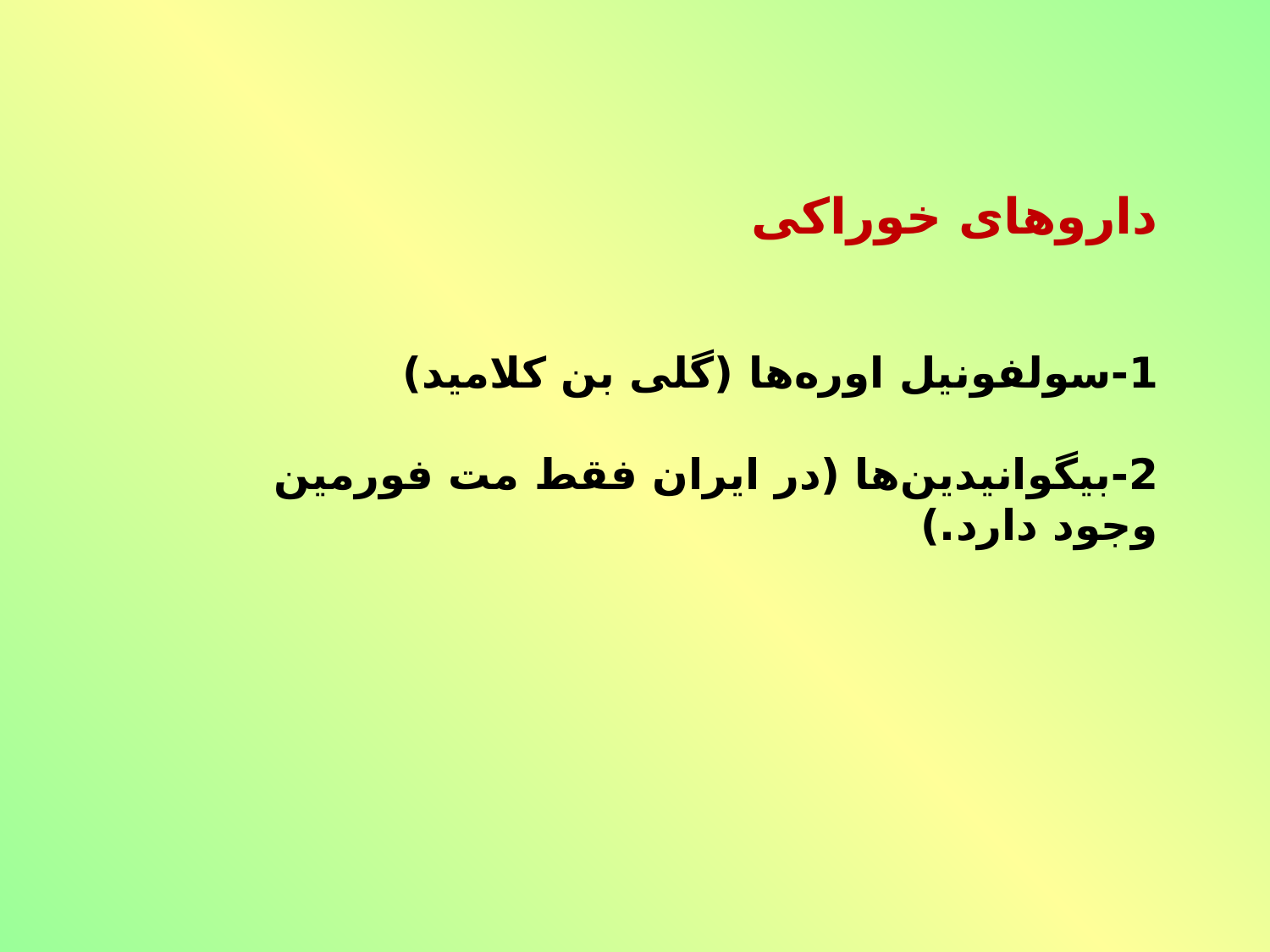

داروهای خوراکی

1-سولفونیل اوره‌ها (گلی بن کلامید)

2-بیگوانیدین‌ها (در ایران فقط مت فورمین وجود دارد.)